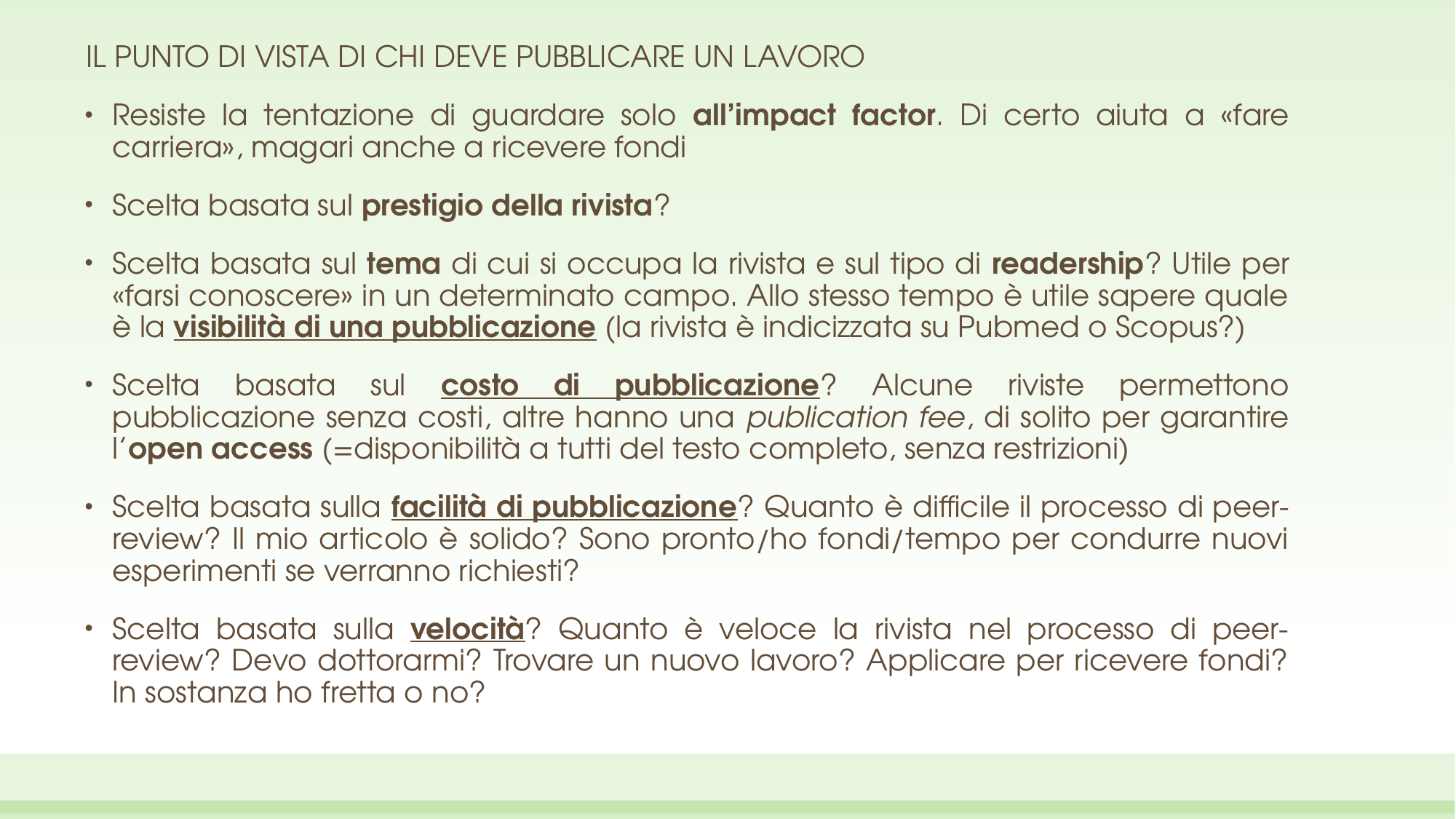

IL PUNTO DI VISTA DI CHI DEVE PUBBLICARE UN LAVORO
Resiste la tentazione di guardare solo all’impact factor. Di certo aiuta a «fare carriera», magari anche a ricevere fondi
Scelta basata sul prestigio della rivista?
Scelta basata sul tema di cui si occupa la rivista e sul tipo di readership? Utile per «farsi conoscere» in un determinato campo. Allo stesso tempo è utile sapere quale è la visibilità di una pubblicazione (la rivista è indicizzata su Pubmed o Scopus?)
Scelta basata sul costo di pubblicazione? Alcune riviste permettono pubblicazione senza costi, altre hanno una publication fee, di solito per garantire l’open access (=disponibilità a tutti del testo completo, senza restrizioni)
Scelta basata sulla facilità di pubblicazione? Quanto è difficile il processo di peer-review? Il mio articolo è solido? Sono pronto/ho fondi/tempo per condurre nuovi esperimenti se verranno richiesti?
Scelta basata sulla velocità? Quanto è veloce la rivista nel processo di peer-review? Devo dottorarmi? Trovare un nuovo lavoro? Applicare per ricevere fondi? In sostanza ho fretta o no?